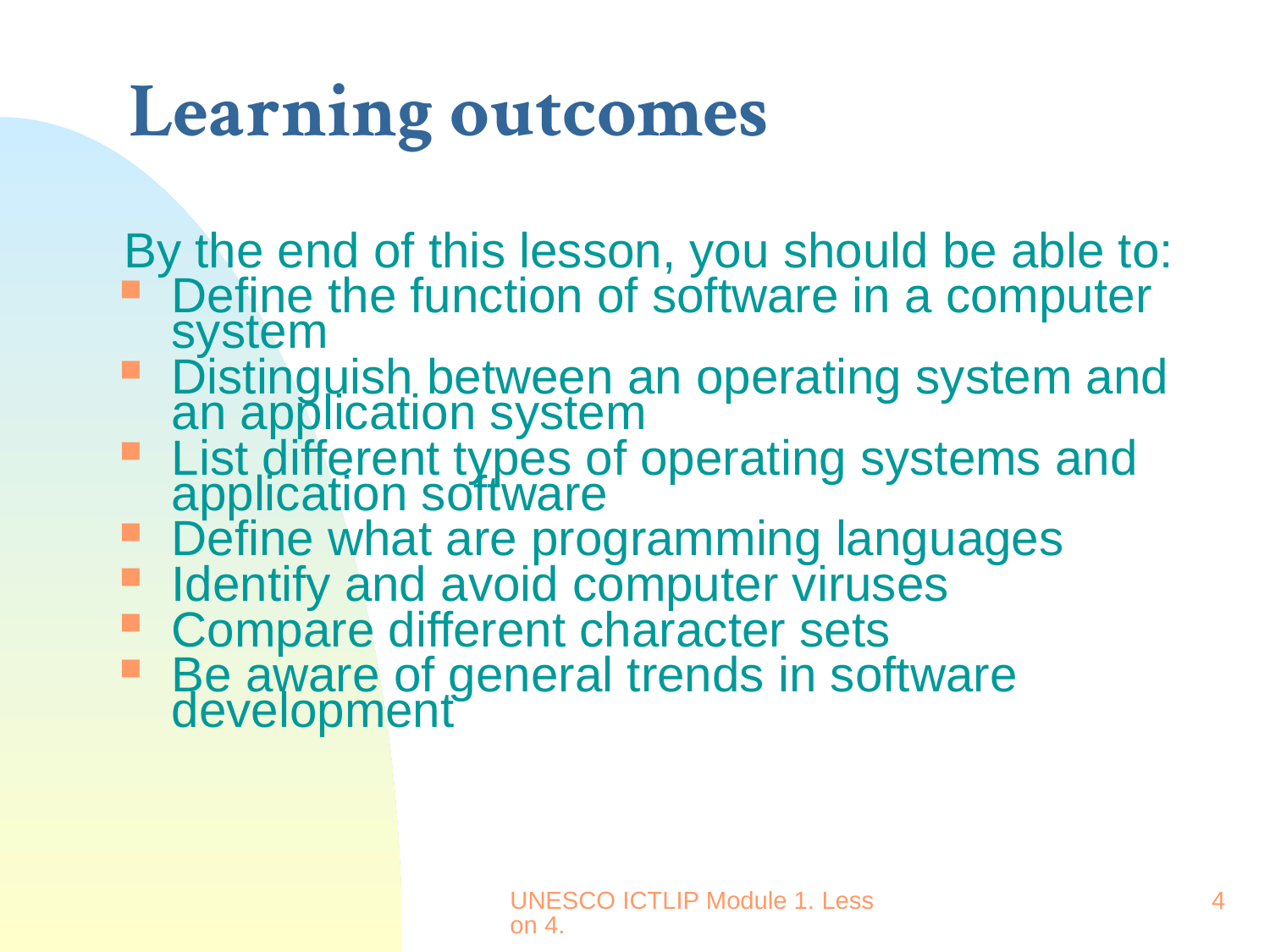

# Learning outcomes
By the end of this lesson, you should be able to:
Define the function of software in a computer system
Distinguish between an operating system and an application system
List different types of operating systems and application software
Define what are programming languages
Identify and avoid computer viruses
Compare different character sets
Be aware of general trends in software development
UNESCO ICTLIP Module 1. Lesson 4.
4